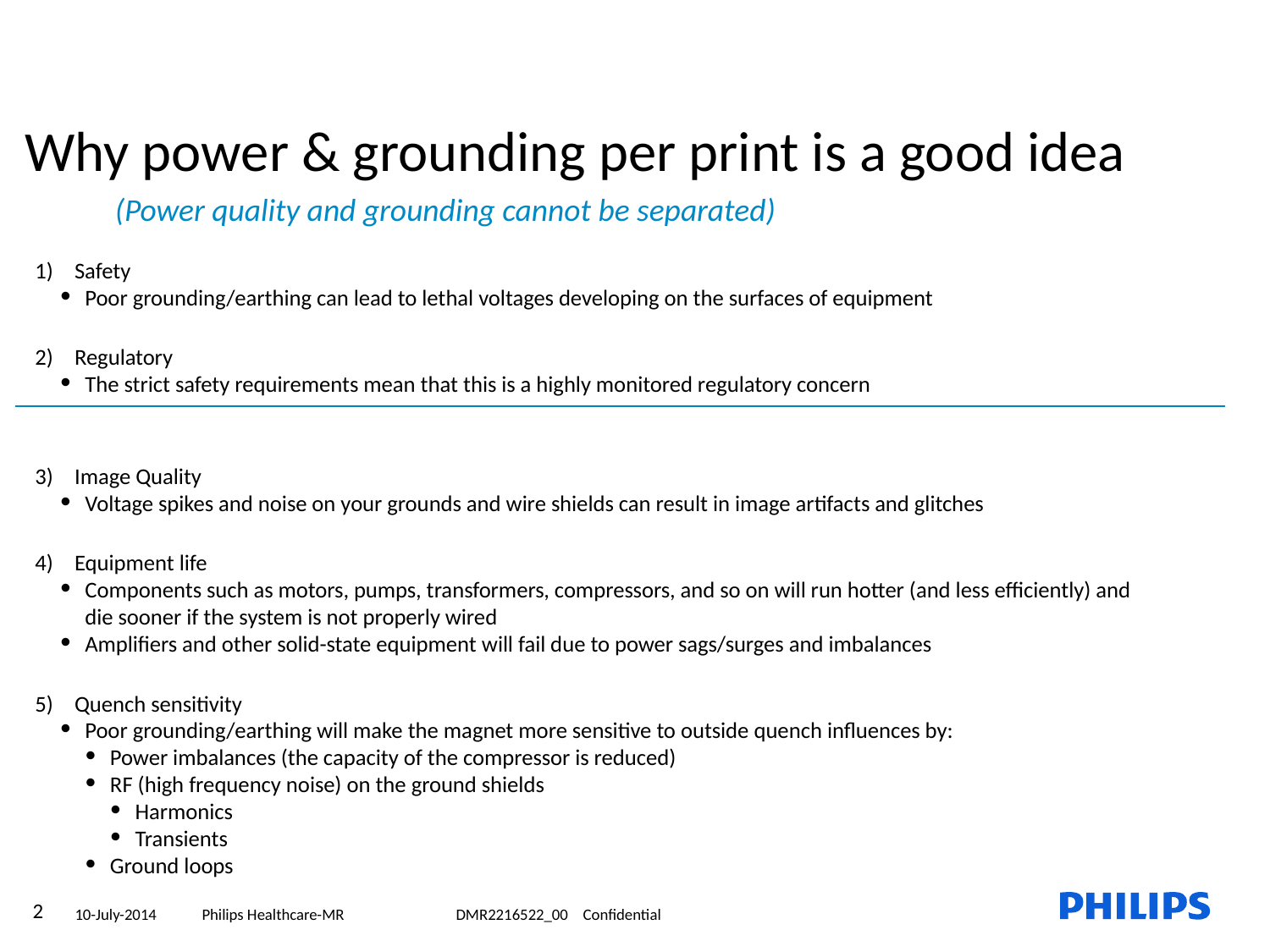

Why power & grounding per print is a good idea
(Power quality and grounding cannot be separated)
Safety
Poor grounding/earthing can lead to lethal voltages developing on the surfaces of equipment

Regulatory
The strict safety requirements mean that this is a highly monitored regulatory concern

Image Quality
Voltage spikes and noise on your grounds and wire shields can result in image artifacts and glitches

Equipment life
Components such as motors, pumps, transformers, compressors, and so on will run hotter (and less efficiently) and die sooner if the system is not properly wired
Amplifiers and other solid-state equipment will fail due to power sags/surges and imbalances

Quench sensitivity
Poor grounding/earthing will make the magnet more sensitive to outside quench influences by:
Power imbalances (the capacity of the compressor is reduced)
RF (high frequency noise) on the ground shields
Harmonics
Transients
Ground loops